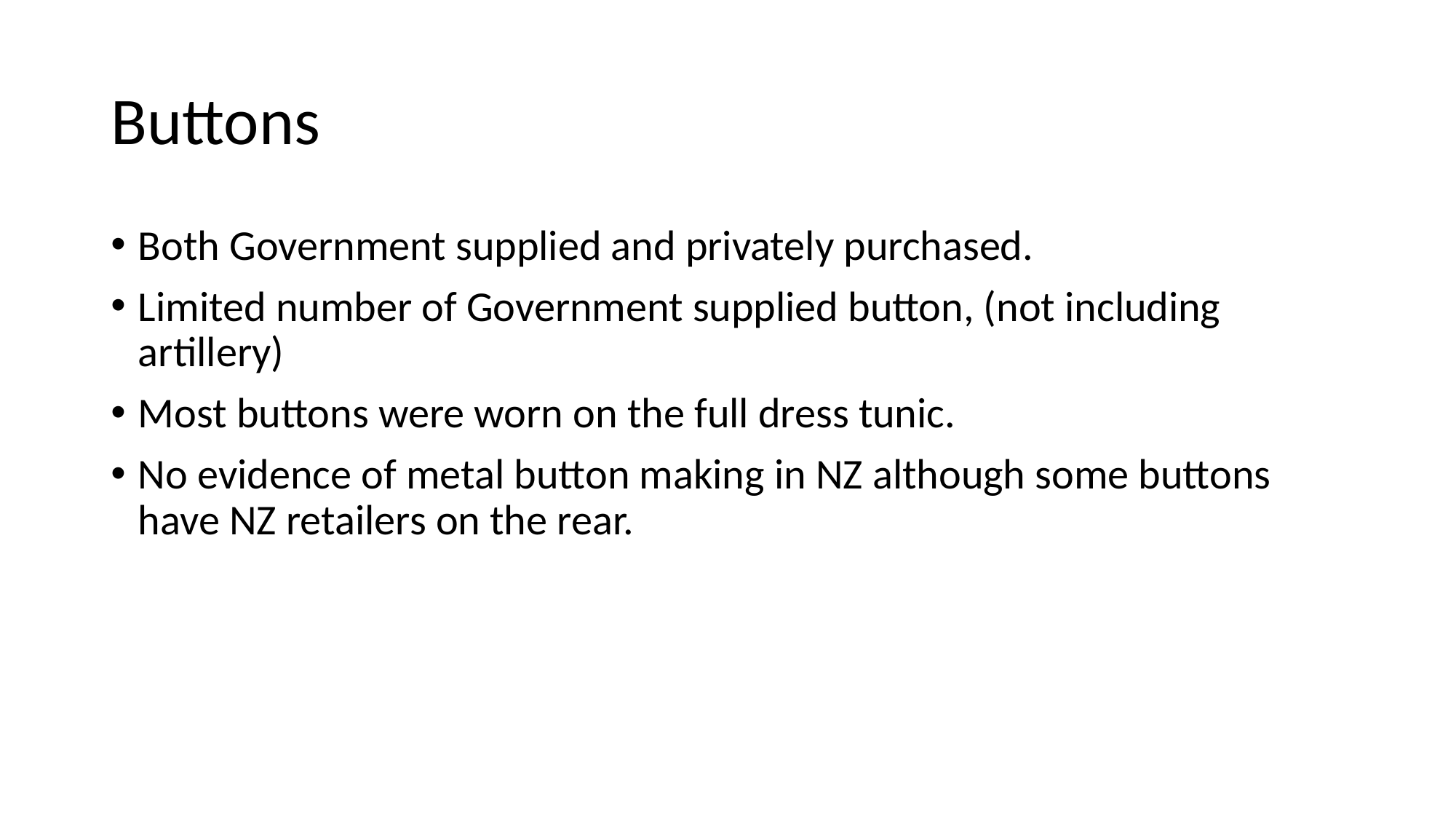

# Buttons
Both Government supplied and privately purchased.
Limited number of Government supplied button, (not including artillery)
Most buttons were worn on the full dress tunic.
No evidence of metal button making in NZ although some buttons have NZ retailers on the rear.